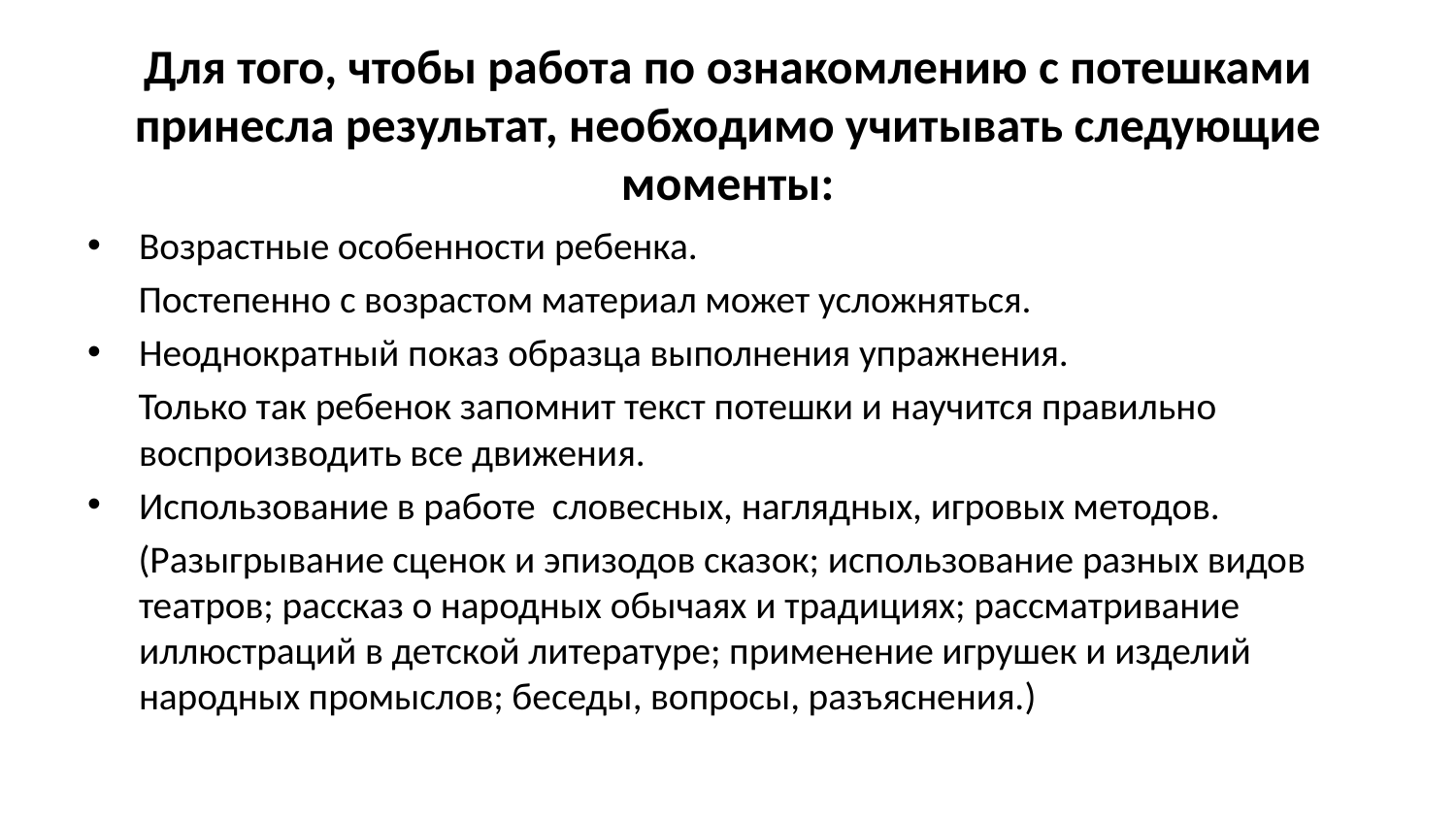

# Для того, чтобы работа по ознакомлению с потешками принесла результат, необходимо учитывать следующие моменты:
Возрастные особенности ребенка.
      Постепенно с возрастом материал может усложняться.
Неоднократный показ образца выполнения упражнения.
      Только так ребенок запомнит текст потешки и научится правильно воспроизводить все движения.
Использование в работе  словесных, наглядных, игровых методов.
      (Разыгрывание сценок и эпизодов сказок; использование разных видов театров; рассказ о народных обычаях и традициях; рассматривание иллюстраций в детской литературе; применение игрушек и изделий народных промыслов; беседы, вопросы, разъяснения.)